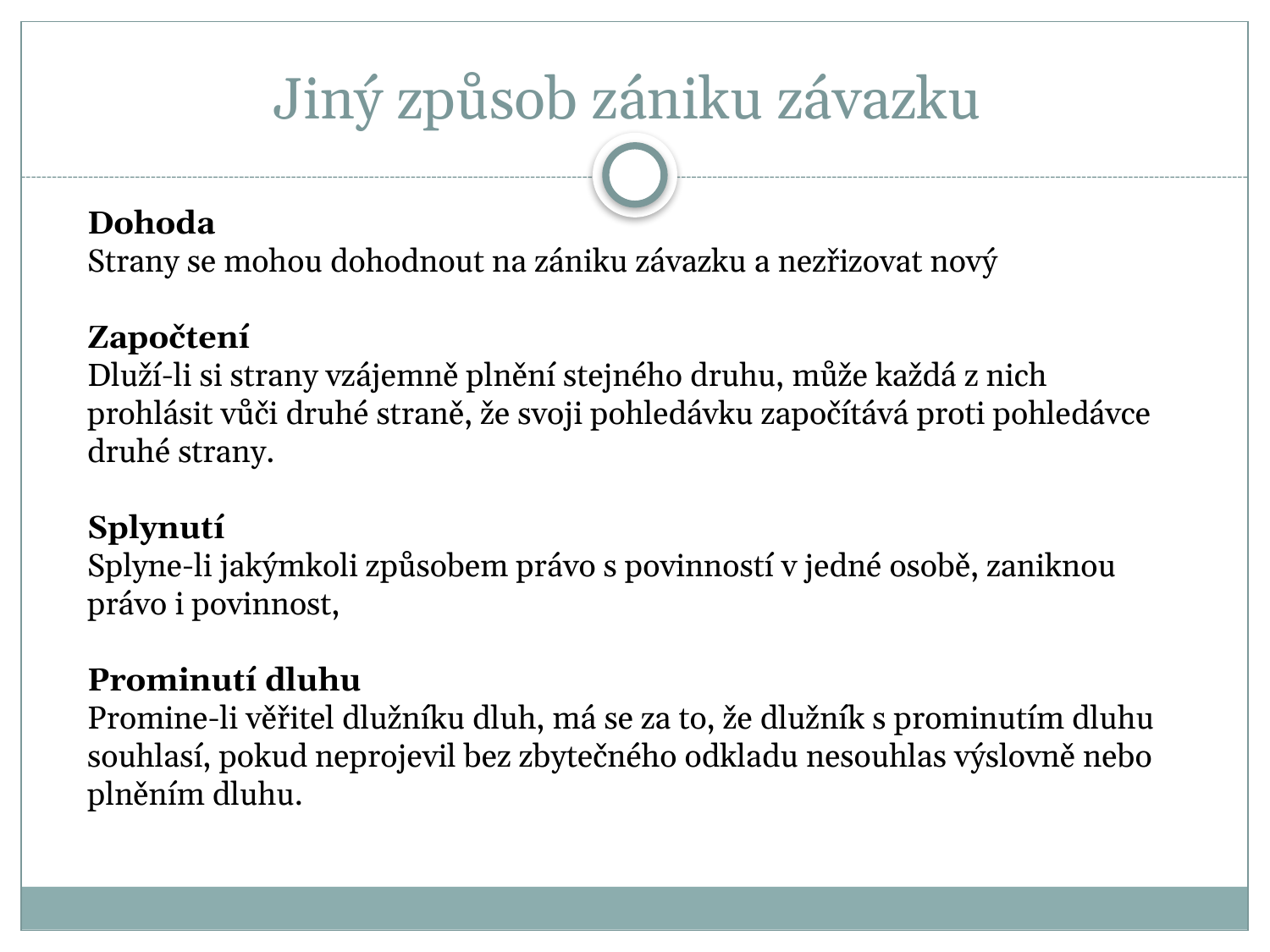

# Jiný způsob zániku závazku
Dohoda
Strany se mohou dohodnout na zániku závazku a nezřizovat nový

Započtení
Dluží-li si strany vzájemně plnění stejného druhu, může každá z nich prohlásit vůči druhé straně, že svoji pohledávku započítává proti pohledávce druhé strany.

Splynutí
Splyne-li jakýmkoli způsobem právo s povinností v jedné osobě, zaniknou právo i povinnost,

Prominutí dluhu
Promine-li věřitel dlužníku dluh, má se za to, že dlužník s prominutím dluhu souhlasí, pokud neprojevil bez zbytečného odkladu nesouhlas výslovně nebo plněním dluhu.